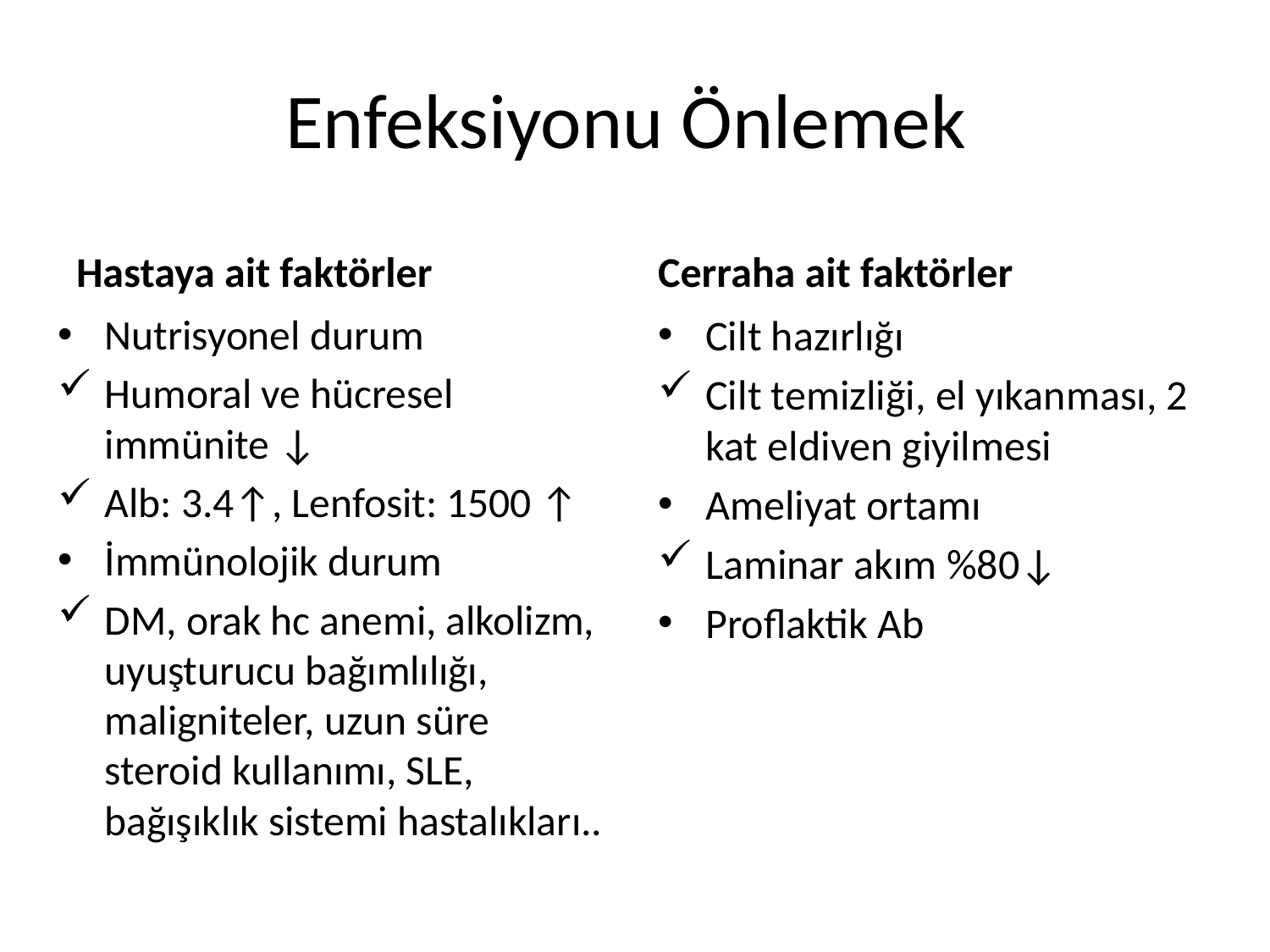

# Enfeksiyonu Önlemek
Hastaya ait faktörler
Cerraha ait faktörler
Nutrisyonel durum
Humoral ve hücresel immünite ↓
Alb: 3.4↑, Lenfosit: 1500 ↑
İmmünolojik durum
DM, orak hc anemi, alkolizm, uyuşturucu bağımlılığı, maligniteler, uzun süre steroid kullanımı, SLE, bağışıklık sistemi hastalıkları..

Cilt hazırlığı
Cilt temizliği, el yıkanması, 2 kat eldiven giyilmesi
Ameliyat ortamı
Laminar akım %80↓
Proflaktik Ab